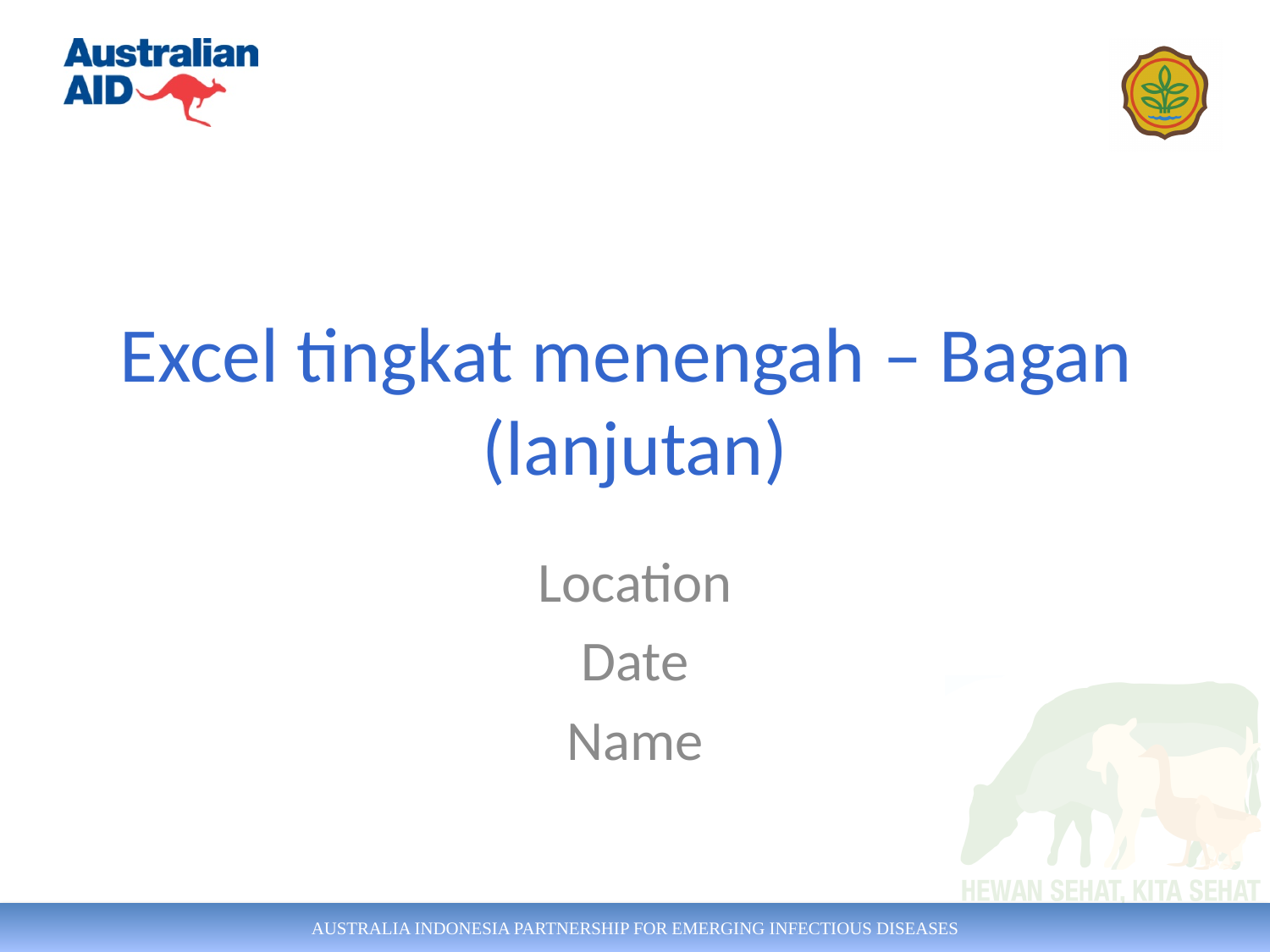

# Excel tingkat menengah – Bagan (lanjutan)
Location
Date
Name